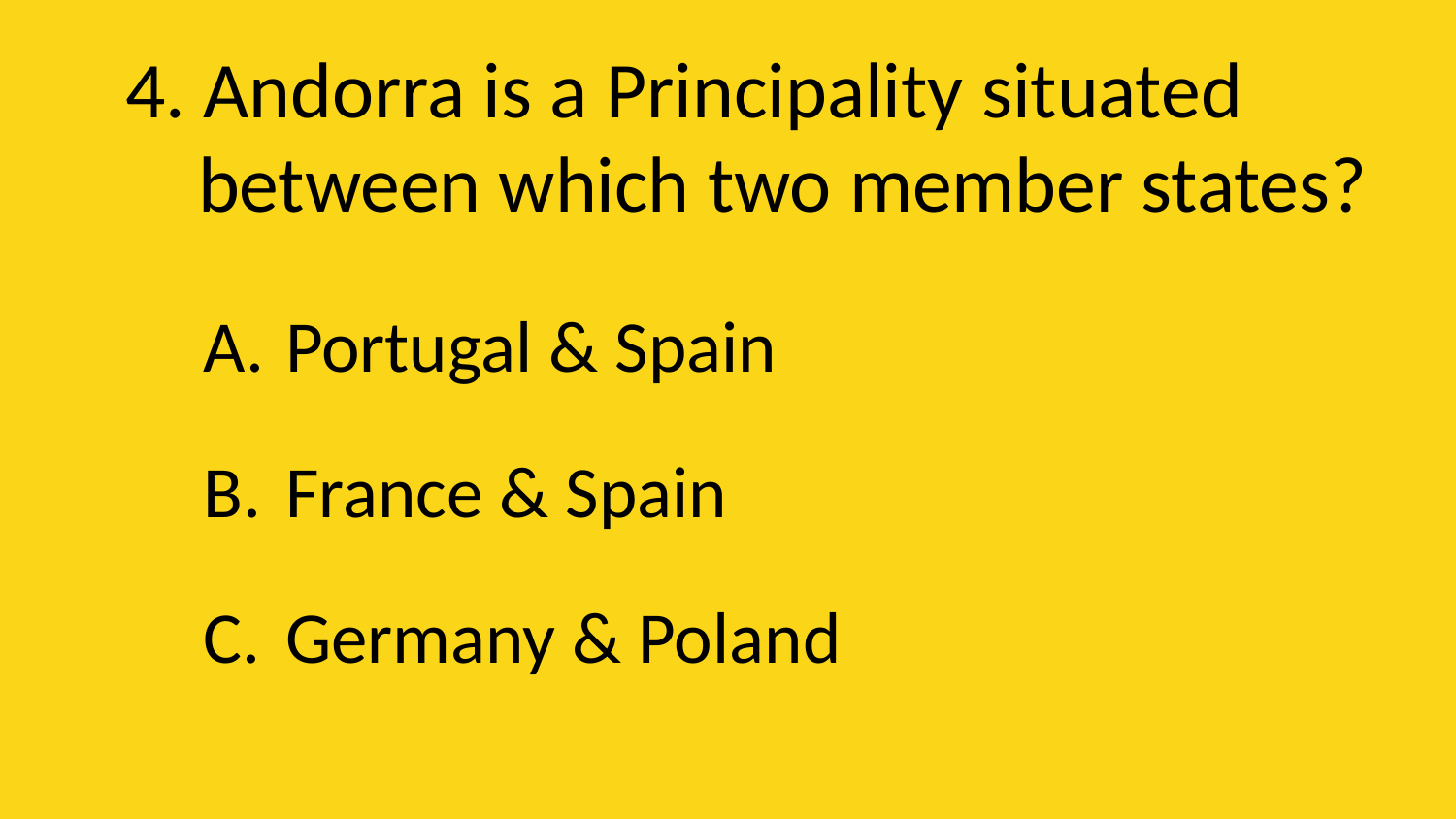

# 4. Andorra is a Principality situated between which two member states?
Portugal & Spain
France & Spain
Germany & Poland